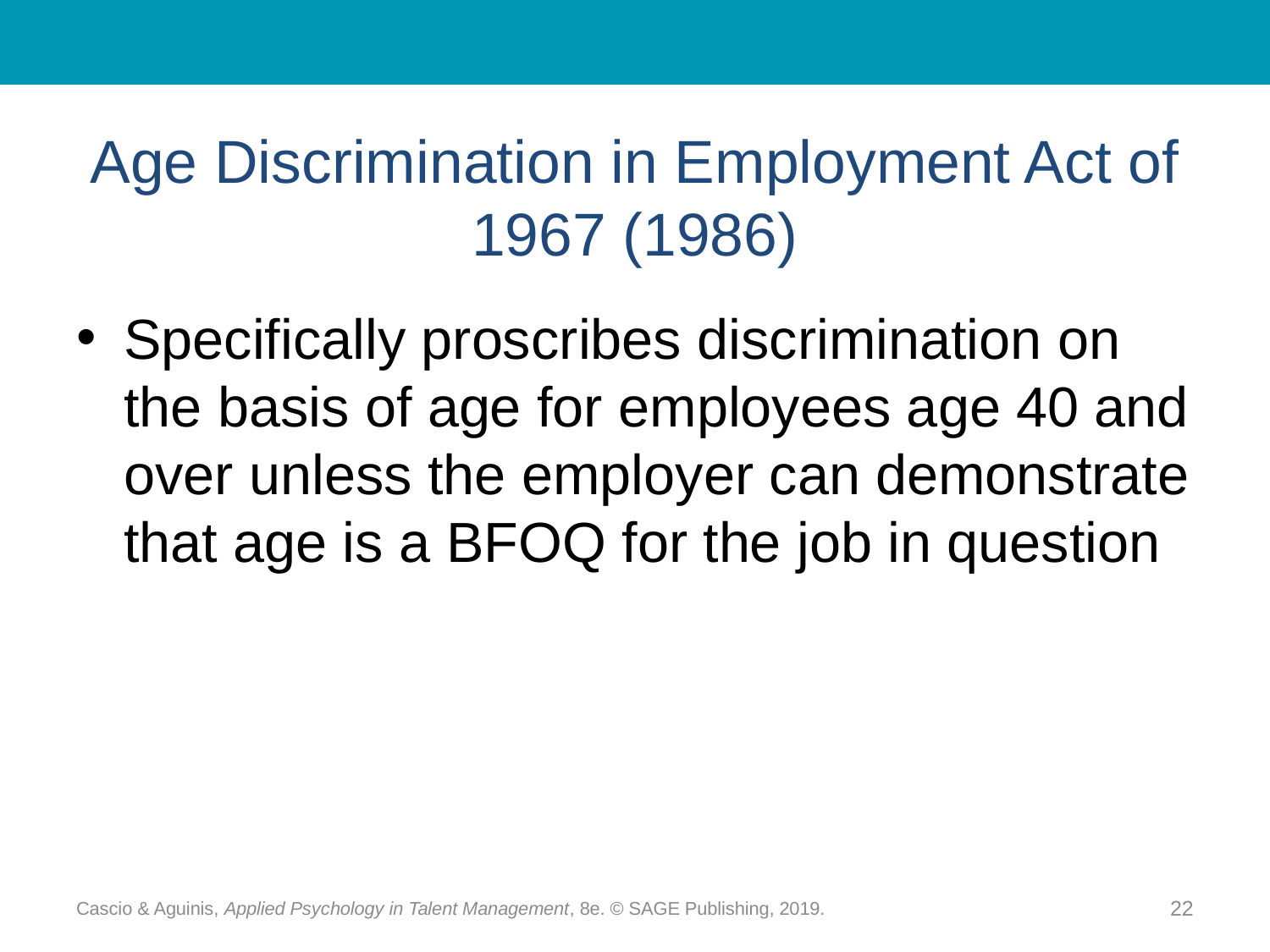

# Age Discrimination in Employment Act of 1967 (1986)
Specifically proscribes discrimination on the basis of age for employees age 40 and over unless the employer can demonstrate that age is a BFOQ for the job in question
Cascio & Aguinis, Applied Psychology in Talent Management, 8e. © SAGE Publishing, 2019.
22